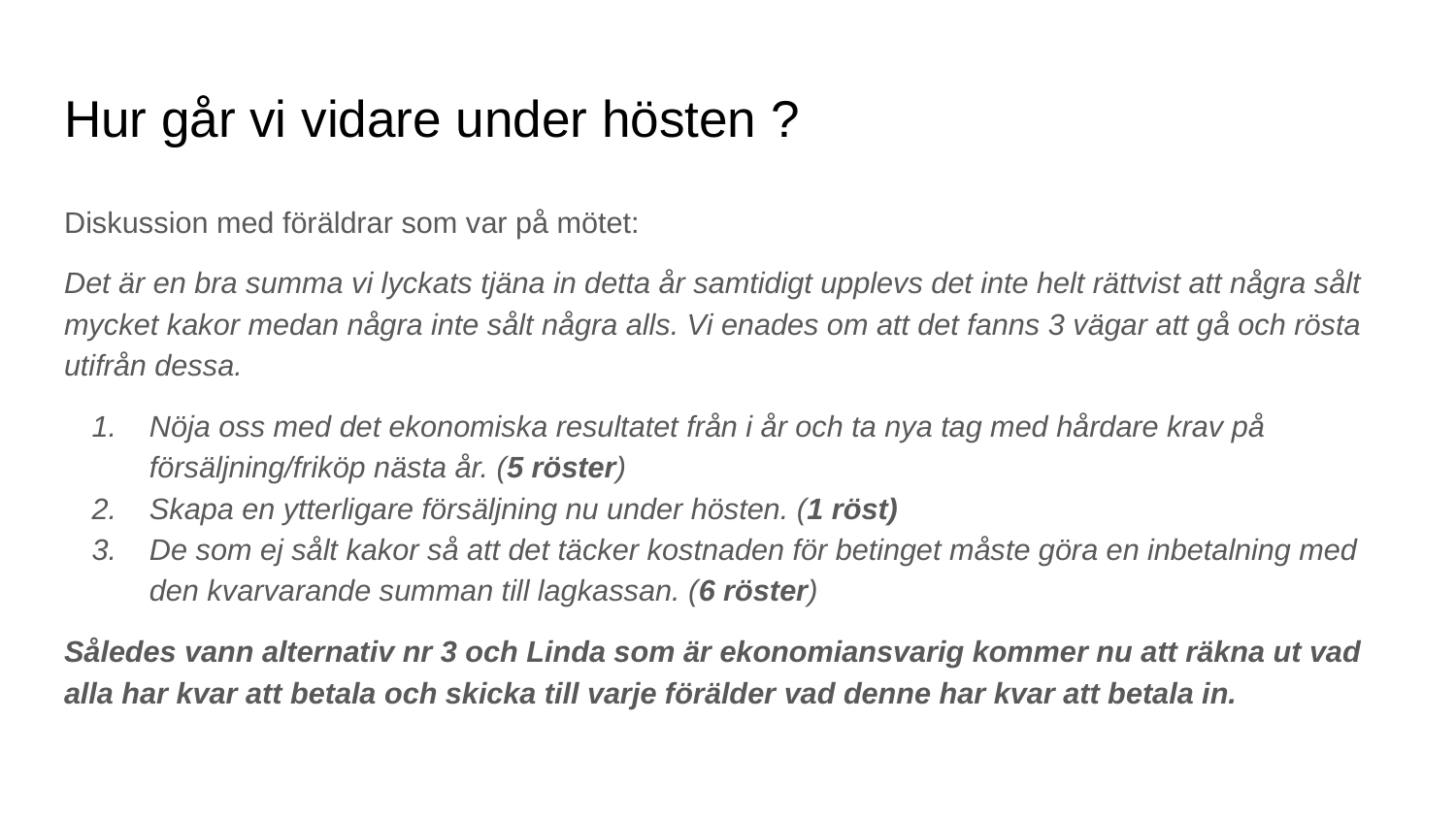

# Hur går vi vidare under hösten ?
Diskussion med föräldrar som var på mötet:
Det är en bra summa vi lyckats tjäna in detta år samtidigt upplevs det inte helt rättvist att några sålt mycket kakor medan några inte sålt några alls. Vi enades om att det fanns 3 vägar att gå och rösta utifrån dessa.
Nöja oss med det ekonomiska resultatet från i år och ta nya tag med hårdare krav på försäljning/friköp nästa år. (5 röster)
Skapa en ytterligare försäljning nu under hösten. (1 röst)
De som ej sålt kakor så att det täcker kostnaden för betinget måste göra en inbetalning med den kvarvarande summan till lagkassan. (6 röster)
Således vann alternativ nr 3 och Linda som är ekonomiansvarig kommer nu att räkna ut vad alla har kvar att betala och skicka till varje förälder vad denne har kvar att betala in.